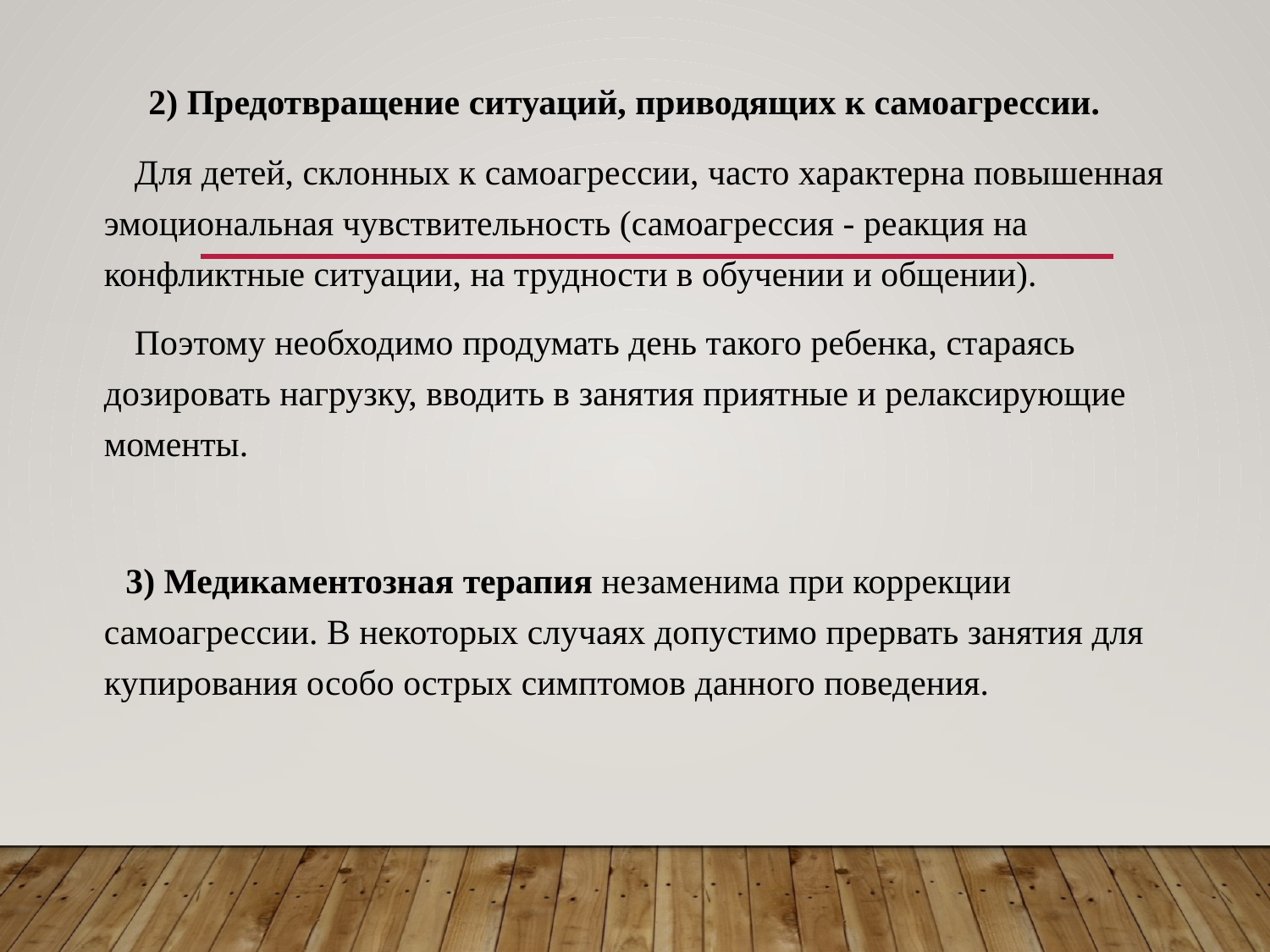

2) Предотвращение ситуаций, приводящих к самоагрессии.
       Для детей, склонных к самоагрессии, часто характерна повышенная эмоциональная чувствительность (самоагрессия - реакция на конфликтные ситуации, на трудности в обучении и общении).
       Поэтому необходимо продумать день такого ребенка, стараясь дозировать нагрузку, вводить в занятия приятные и релаксирующие моменты.

      3) Медикаментозная терапия незаменима при коррекции самоагрессии. В некоторых случаях допустимо прервать занятия для купирования особо острых симптомов данного поведения.